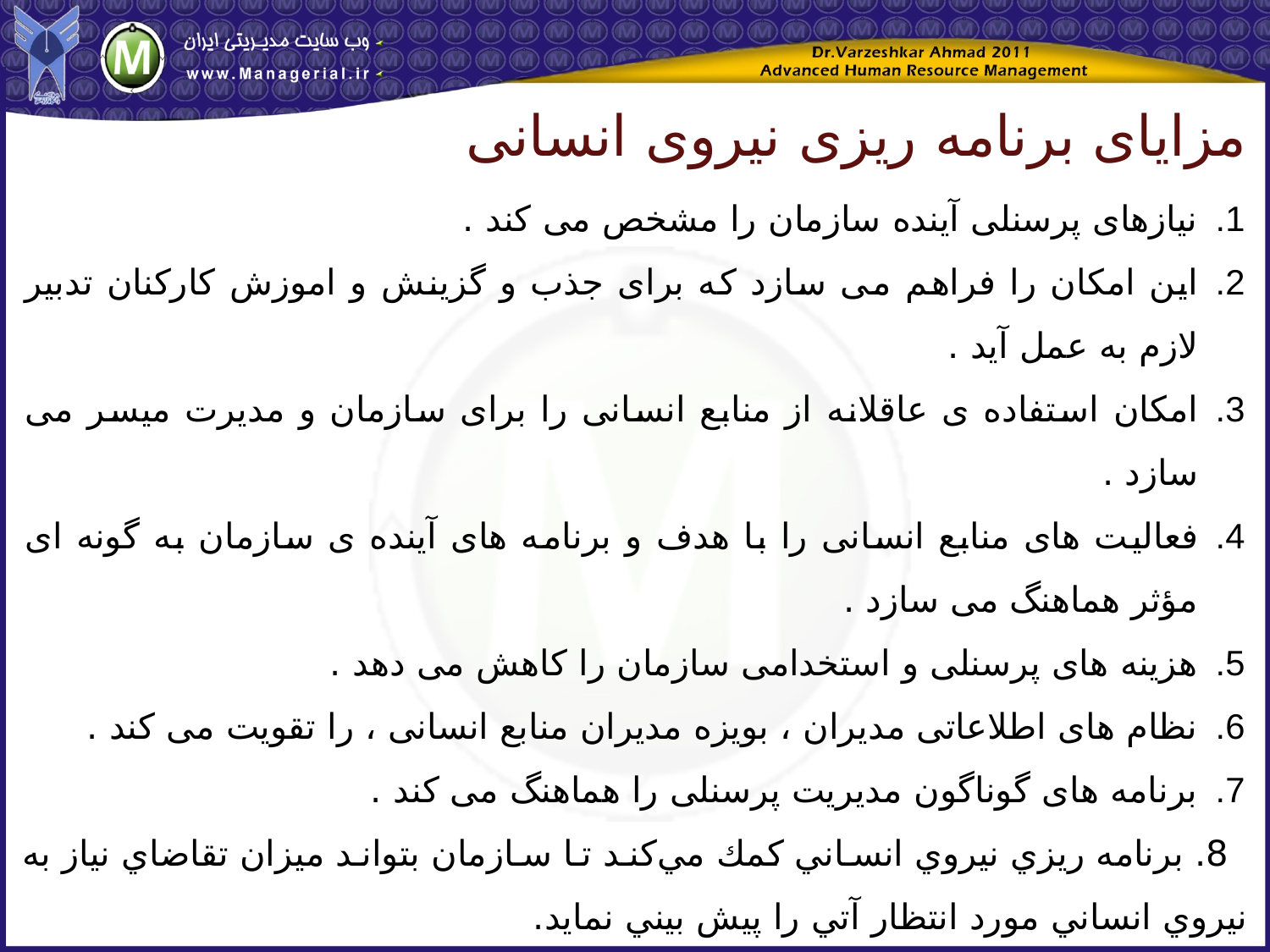

مزایای برنامه ریزی نیروی انسانی
نیازهای پرسنلی آینده سازمان را مشخص می کند .
این امکان را فراهم می سازد که برای جذب و گزینش و اموزش کارکنان تدبیر لازم به عمل آید .
امکان استفاده ی عاقلانه از منابع انسانی را برای سازمان و مدیرت میسر می سازد .
فعالیت های منابع انسانی را با هدف و برنامه های آینده ی سازمان به گونه ای مؤثر هماهنگ می سازد .
هزینه های پرسنلی و استخدامی سازمان را کاهش می دهد .
نظام های اطلاعاتی مدیران ، بویزه مدیران منابع انسانی ، را تقویت می کند .
برنامه های گوناگون مدیریت پرسنلی را هماهنگ می کند .
 8. برنامه‌ ريزي‌ نيروي‌ انساني‌ كمك‌ مي‌كند تا سازمان‌ بتواند ميزان‌ تقاضاي‌ نياز به‌ نيروي‌ انساني‌ مورد انتظار آتي‌ را پيش‌ بيني‌ نمايد.
 9. برنامه‌ ريزي‌ نيروي‌ انساني‌ كمك‌ مي‌كند تا سازمان‌ بتواند ميزان‌ عرضه‌ نيروي‌ انساني‌ موجود را كه‌ شامل‌ گزارشي‌ از موجودي‌ نيروي‌ انساني‌ فعلي‌ سازمان‌ است‌، پيش‌ بيني‌ نمايد و در عين‌ حال‌ ارزيابي‌ جامعي‌ از تجزيه‌ و تحليل‌ مشاغل‌ موجود در سازمان‌ بنمايد.